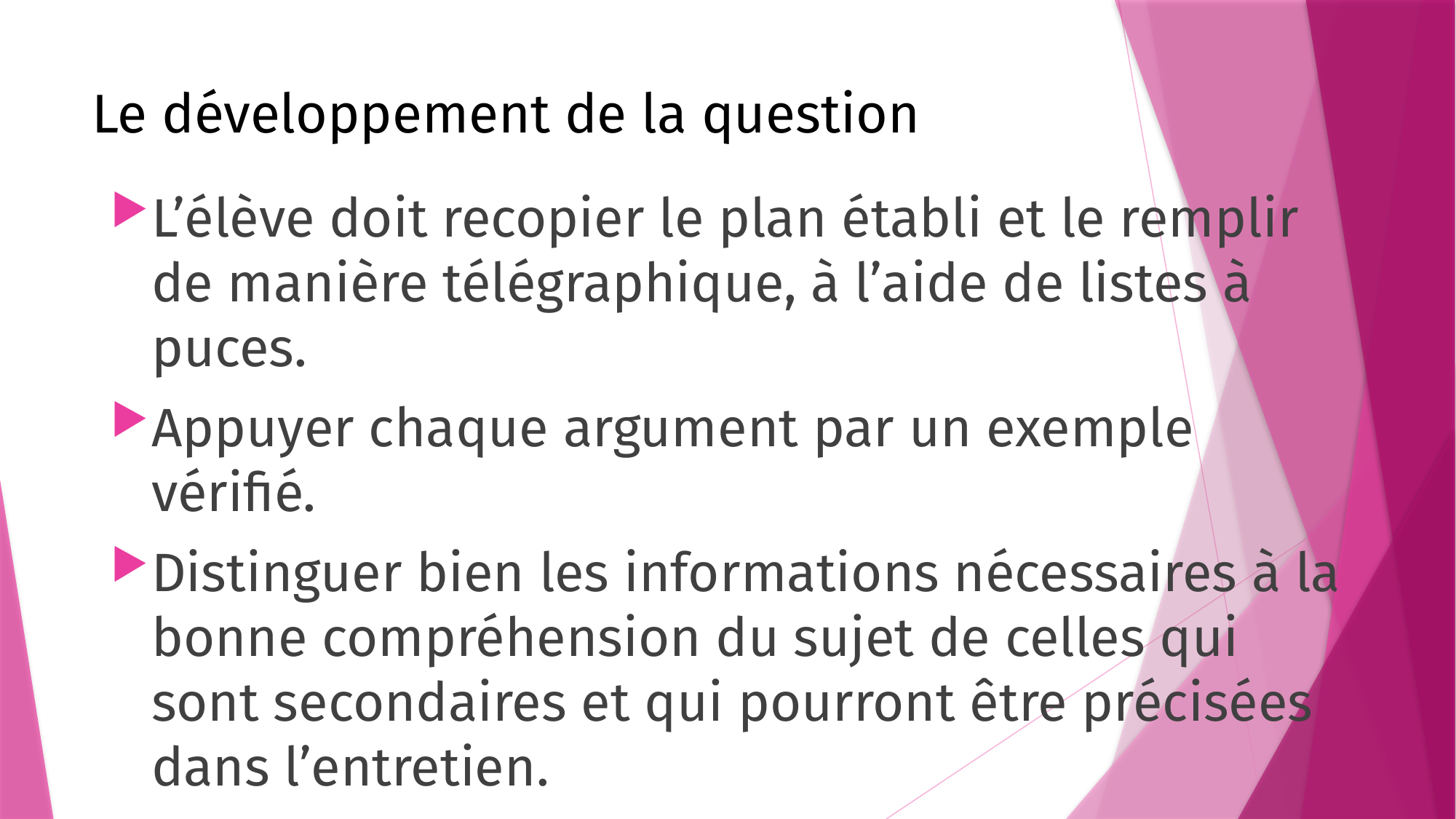

# Le développement de la question
L’élève doit recopier le plan établi et le remplir de manière télégraphique, à l’aide de listes à puces.
Appuyer chaque argument par un exemple vérifié.
Distinguer bien les informations nécessaires à la bonne compréhension du sujet de celles qui sont secondaires et qui pourront être précisées dans l’entretien.